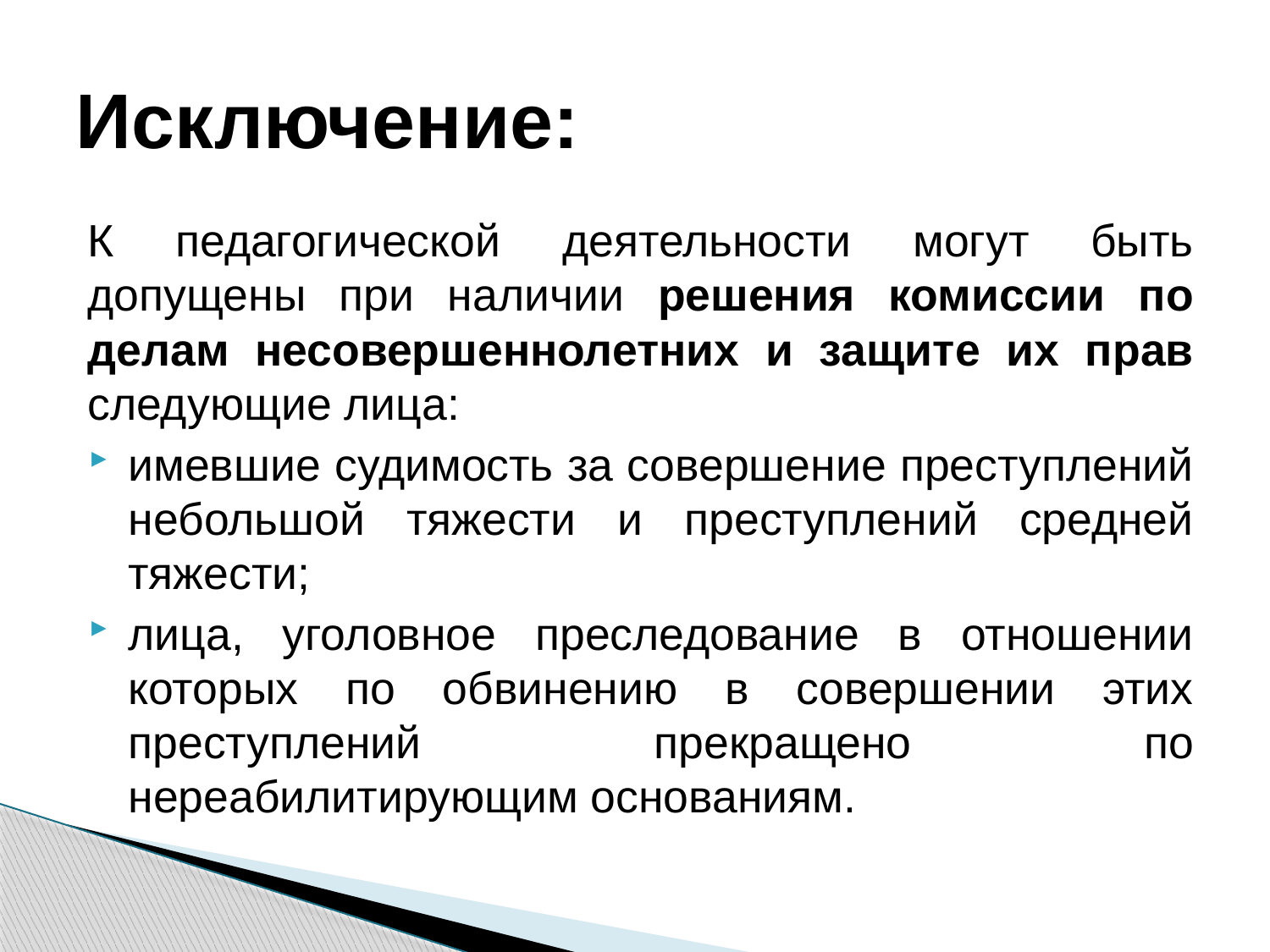

# Исключение:
К педагогической деятельности могут быть допущены при наличии решения комиссии по делам несовершеннолетних и защите их прав следующие лица:
имевшие судимость за совершение преступлений небольшой тяжести и преступлений средней тяжести;
лица, уголовное преследование в отношении которых по обвинению в совершении этих преступлений прекращено по нереабилитирующим основаниям.